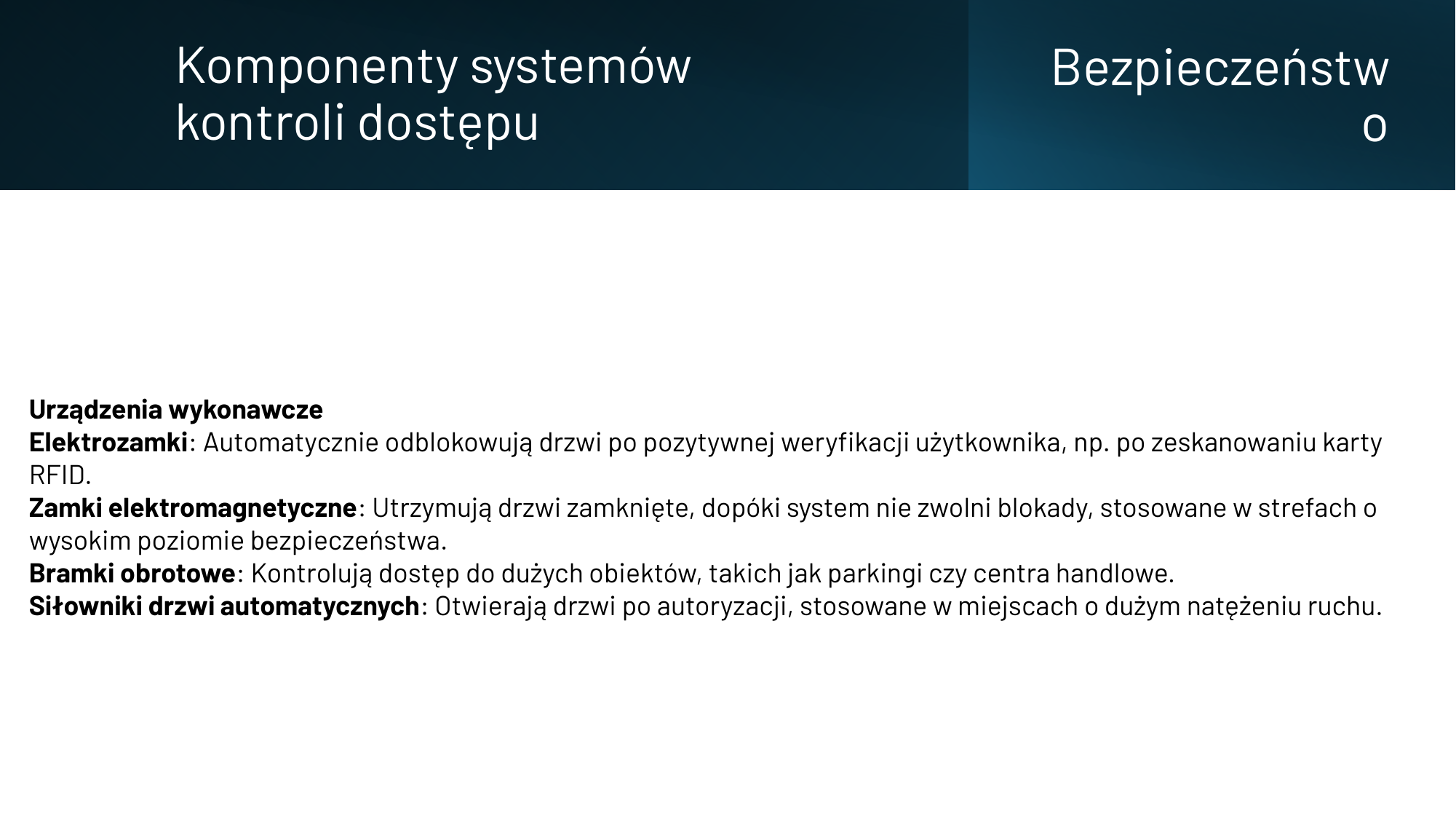

Komponenty systemów kontroli dostępu
Bezpieczeństwo
Urządzenia wykonawcze
Elektrozamki: Automatycznie odblokowują drzwi po pozytywnej weryfikacji użytkownika, np. po zeskanowaniu karty RFID.
Zamki elektromagnetyczne: Utrzymują drzwi zamknięte, dopóki system nie zwolni blokady, stosowane w strefach o wysokim poziomie bezpieczeństwa.
Bramki obrotowe: Kontrolują dostęp do dużych obiektów, takich jak parkingi czy centra handlowe.
Siłowniki drzwi automatycznych: Otwierają drzwi po autoryzacji, stosowane w miejscach o dużym natężeniu ruchu.